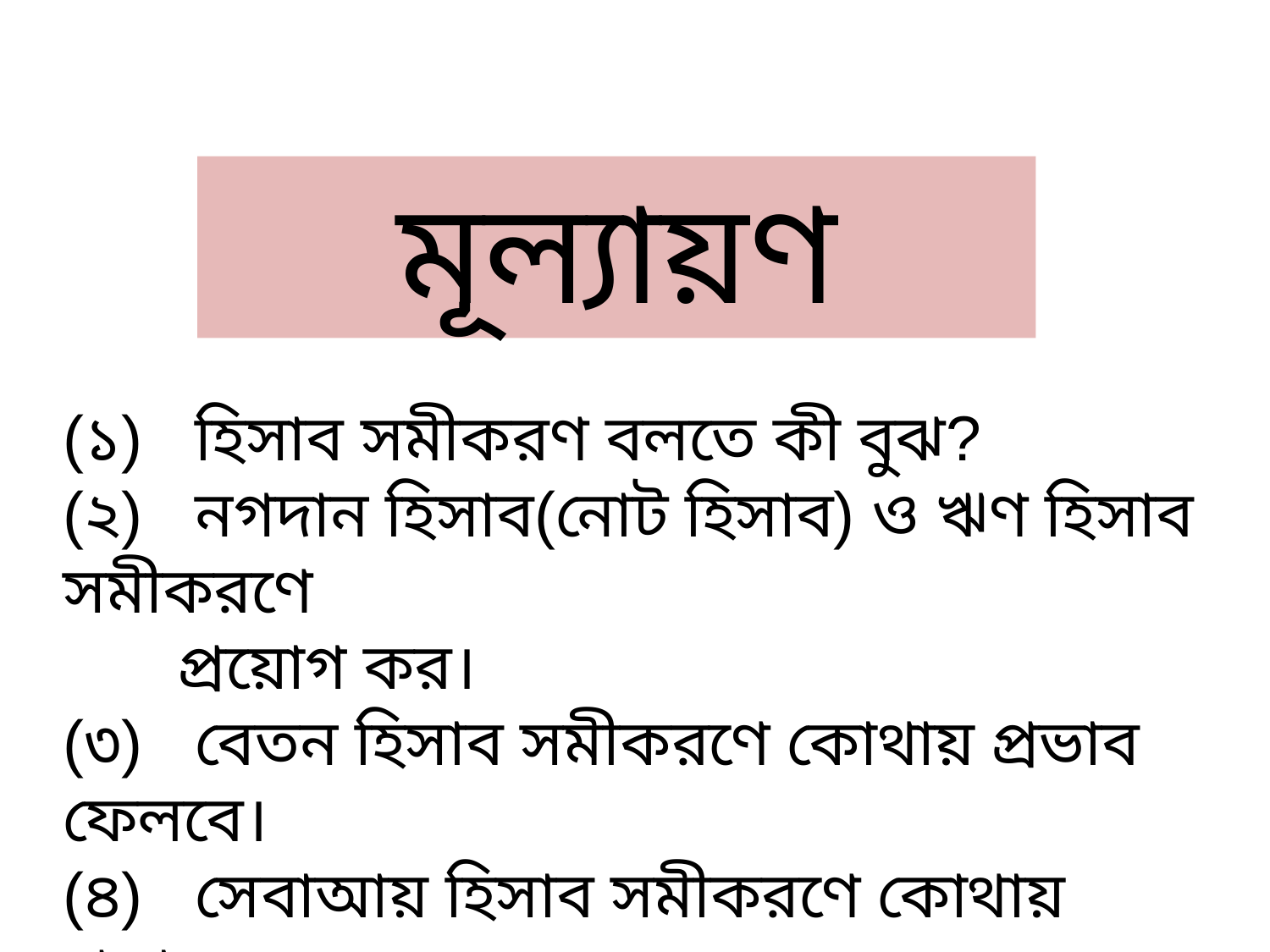

মূল্যায়ণ
(১)   হিসাব সমীকরণ বলতে কী বুঝ?
(২)   নগদান হিসাব(নোট হিসাব) ও ঋণ হিসাব সমীকরণে
       প্রয়োগ কর।
(৩)   বেতন হিসাব সমীকরণে কোথায় প্রভাব ফেলবে।
(৪)   সেবাআয় হিসাব সমীকরণে কোথায় প্রভাব ফেলবে।